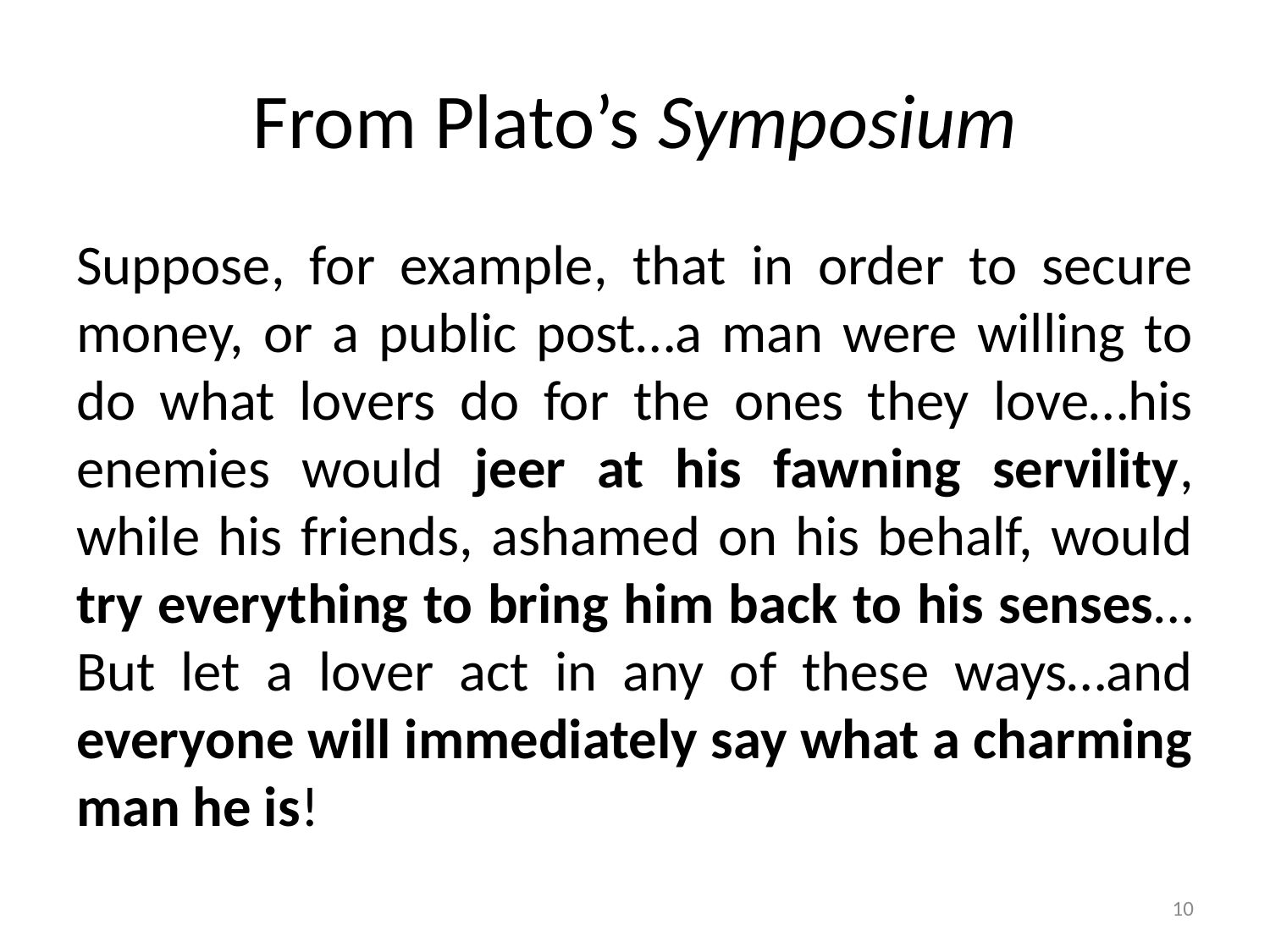

# From Plato’s Symposium
Suppose, for example, that in order to secure money, or a public post…a man were willing to do what lovers do for the ones they love…his enemies would jeer at his fawning servility, while his friends, ashamed on his behalf, would try everything to bring him back to his senses…But let a lover act in any of these ways…and everyone will immediately say what a charming man he is!

10